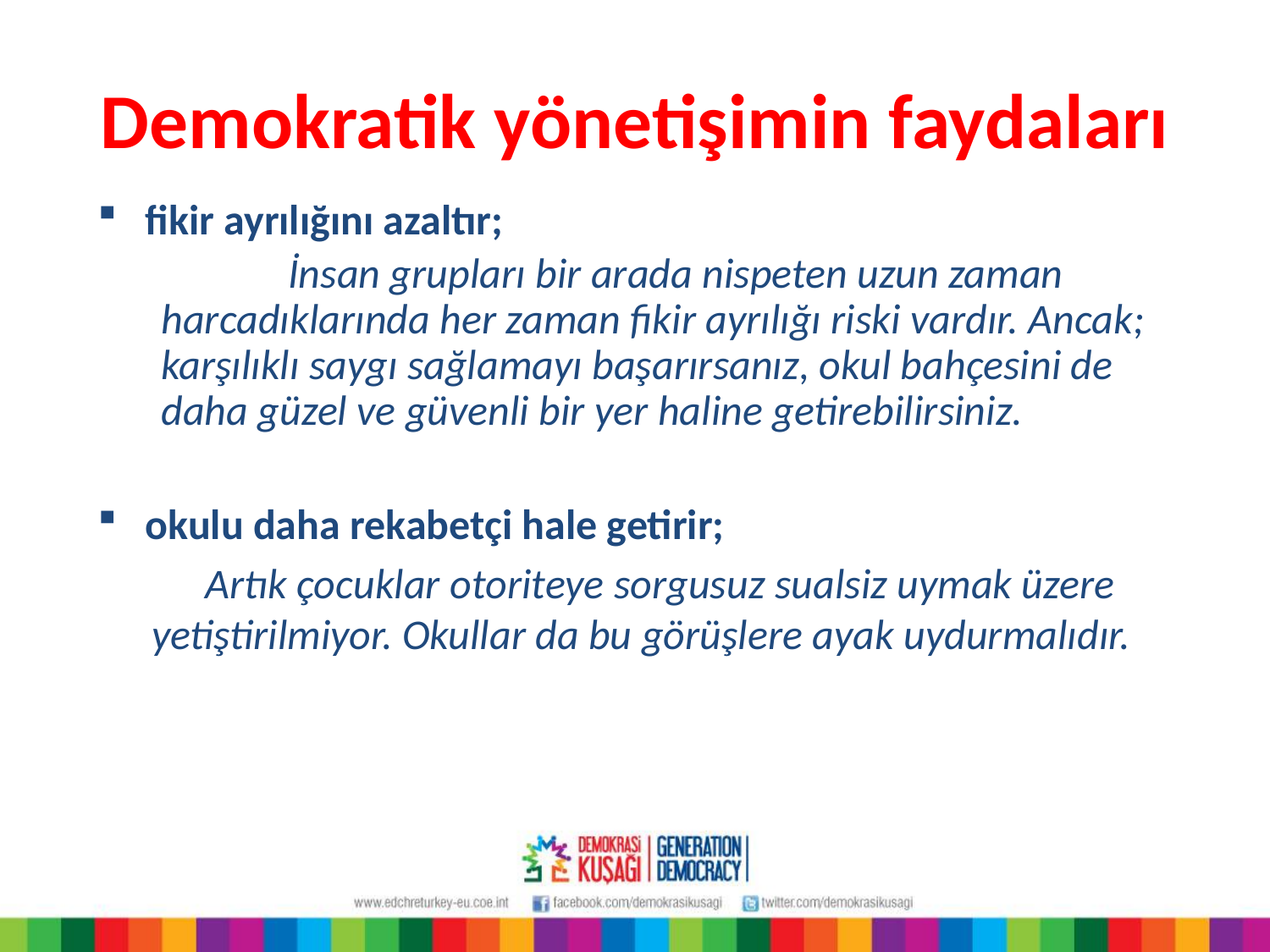

# Demokratik yönetişimin faydaları
fikir ayrılığını azaltır;
	İnsan grupları bir arada nispeten uzun zaman harcadıklarında her zaman fikir ayrılığı riski vardır. Ancak; karşılıklı saygı sağlamayı başarırsanız, okul bahçesini de daha güzel ve güvenli bir yer haline getirebilirsiniz.

okulu daha rekabetçi hale getirir;
       Artık çocuklar otoriteye sorgusuz sualsiz uymak üzere    yetiştirilmiyor. Okullar da bu görüşlere ayak uydurmalıdır.